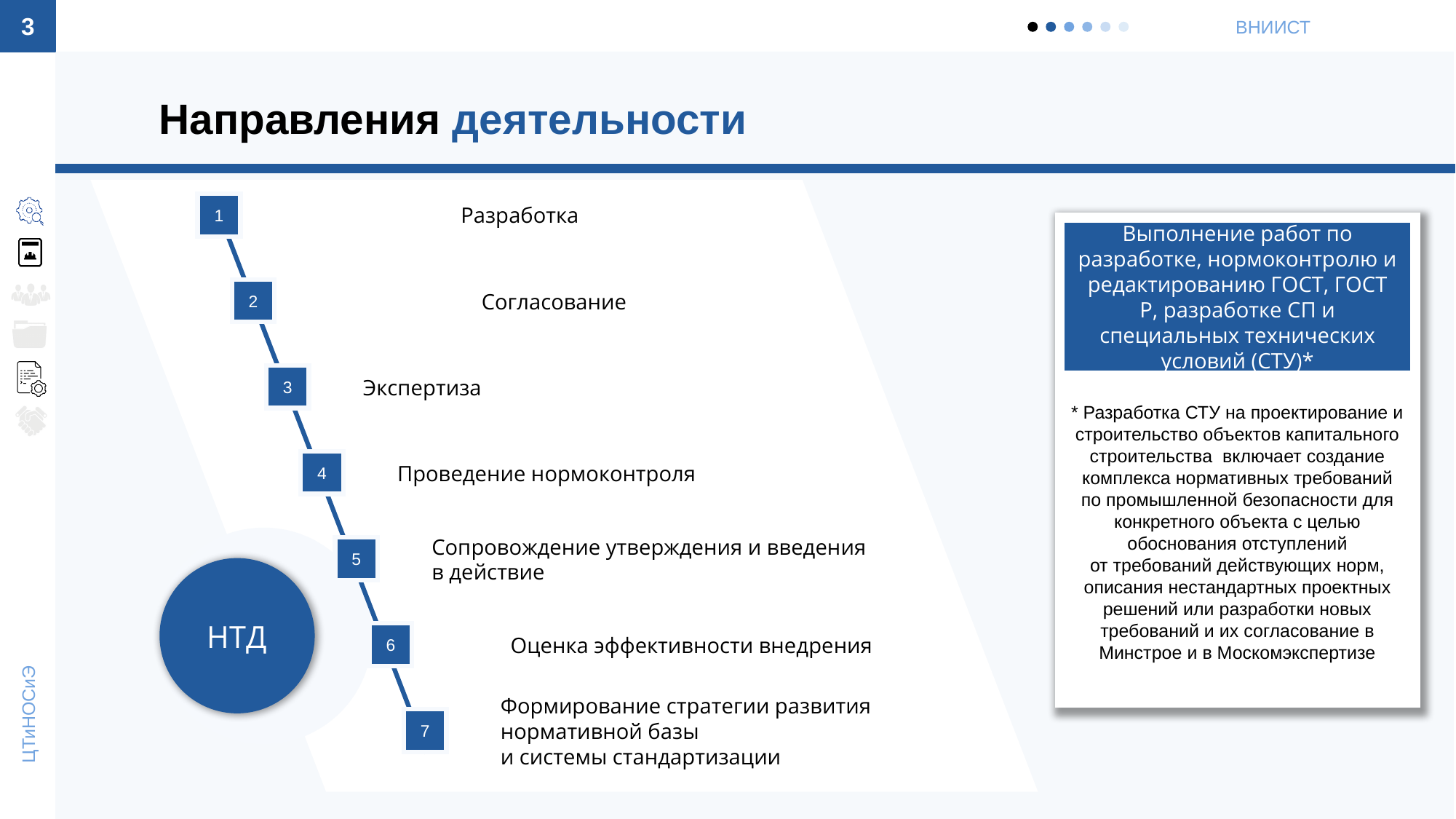

3
Направления деятельности

1
Разработка
с
Выполнение работ по разработке, нормоконтролю и редактированию ГОСТ, ГОСТ Р, разработке СП и специальных технических условий (СТУ)*
2
Согласование
3
Экспертиза
* Разработка СТУ на проектирование и строительство объектов капитального строительства  включает создание комплекса нормативных требований по промышленной безопасности для конкретного объекта с целью обоснования отступлений от требований действующих норм, описания нестандартных проектных решений или разработки новых требований и их согласование в Минстрое и в Москомэкспертизе
4
Проведение нормоконтроля

5
Сопровождение утверждения и введения в действие
НТД
6
Оценка эффективности внедрения
Формирование стратегии развития нормативной базы
и системы стандартизации
7